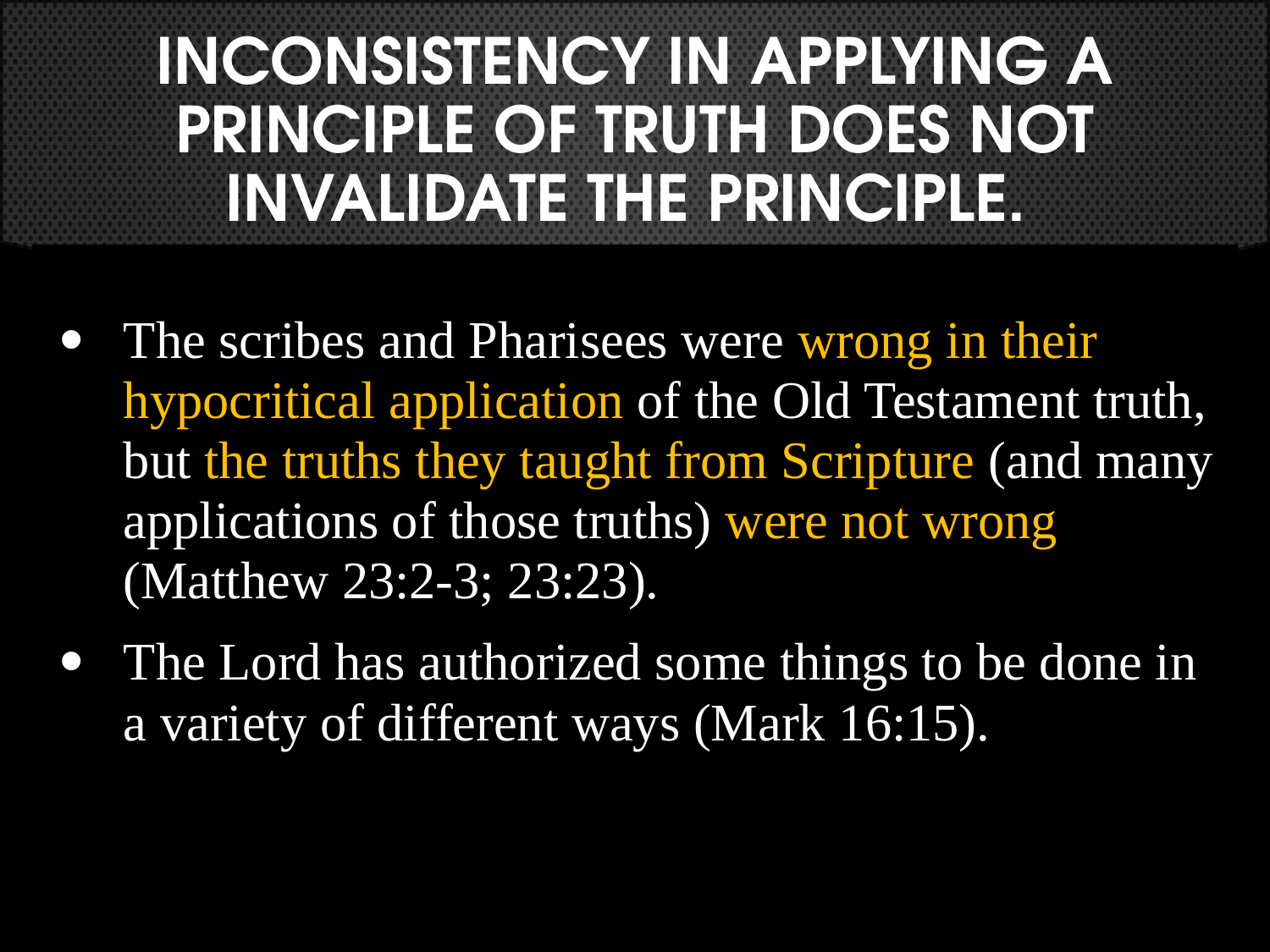

# Inconsistency in applying a principle of truth DOES NOT invalidate the principle.

The scribes and Pharisees were wrong in their hypocritical application of the Old Testament truth, but the truths they taught from Scripture (and many applications of those truths) were not wrong (Matthew 23:2-3; 23:23).
The Lord has authorized some things to be done in a variety of different ways (Mark 16:15).